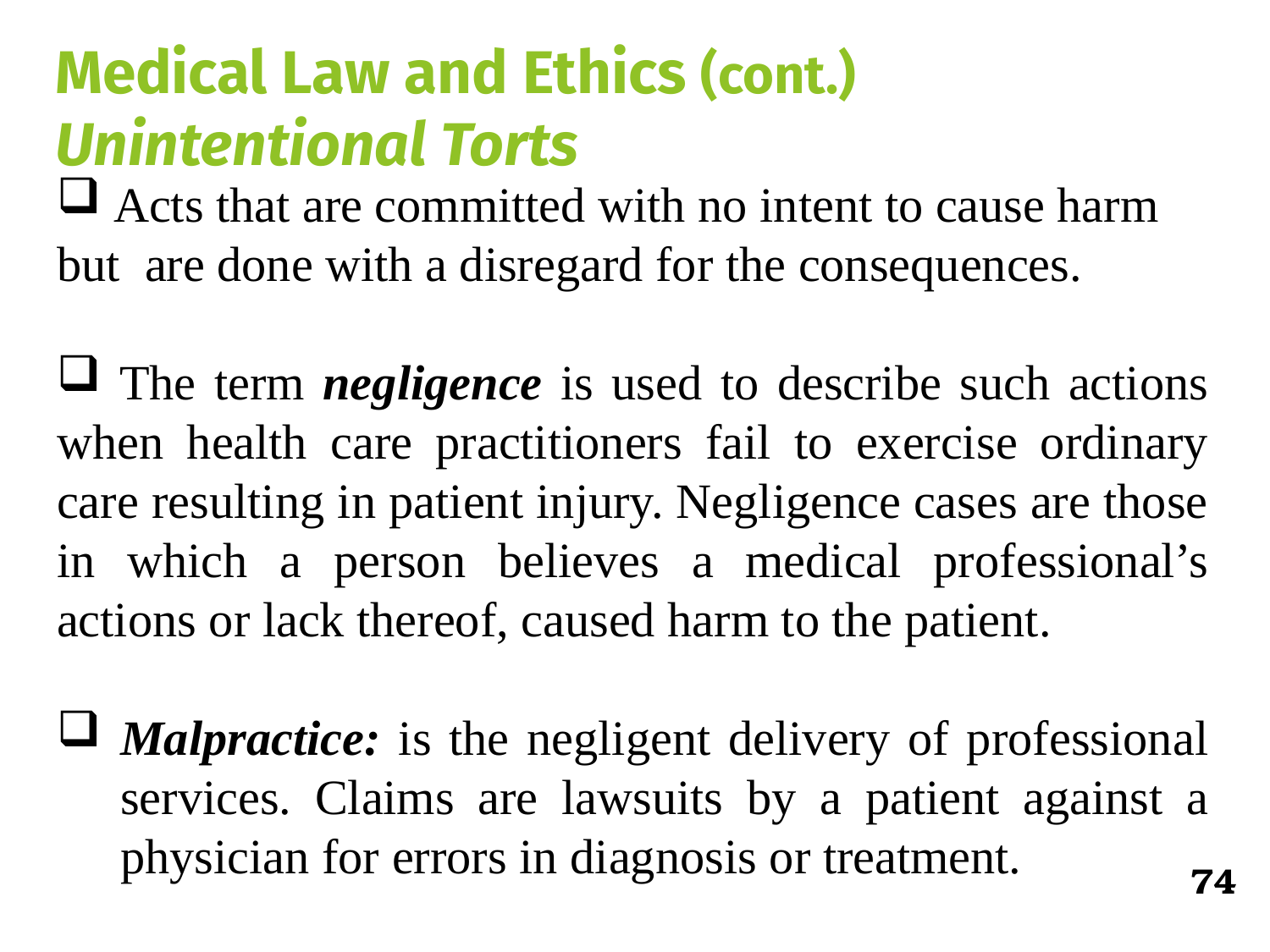

Medical Law and Ethics (cont.)
Unintentional Torts

 Acts that are committed with no intent to cause harm
but  are done with a disregard for the consequences.

 The term negligence is used to describe such actions when health care practitioners fail to exercise ordinary care resulting in patient injury. Negligence cases are those in which a person believes a medical professional’s actions or lack thereof, caused harm to the patient.

Malpractice: is the negligent delivery of professional services. Claims are lawsuits by a patient against a physician for errors in diagnosis or treatment.
74